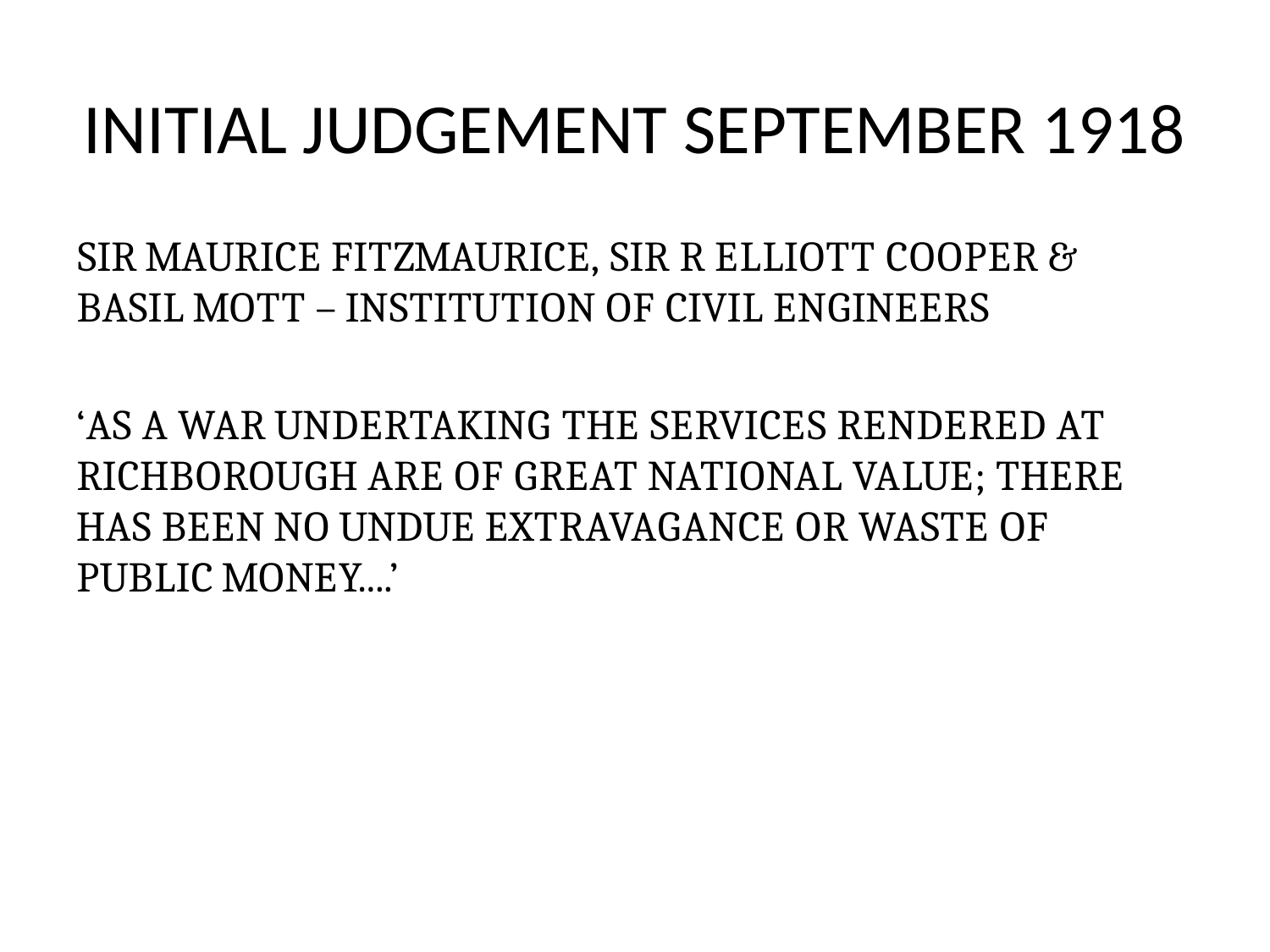

# INITIAL JUDGEMENT SEPTEMBER 1918
SIR MAURICE FITZMAURICE, SIR R ELLIOTT COOPER & BASIL MOTT – INSTITUTION OF CIVIL ENGINEERS

‘AS A WAR UNDERTAKING THE SERVICES RENDERED AT RICHBOROUGH ARE OF GREAT NATIONAL VALUE; THERE HAS BEEN NO UNDUE EXTRAVAGANCE OR WASTE OF PUBLIC MONEY....’